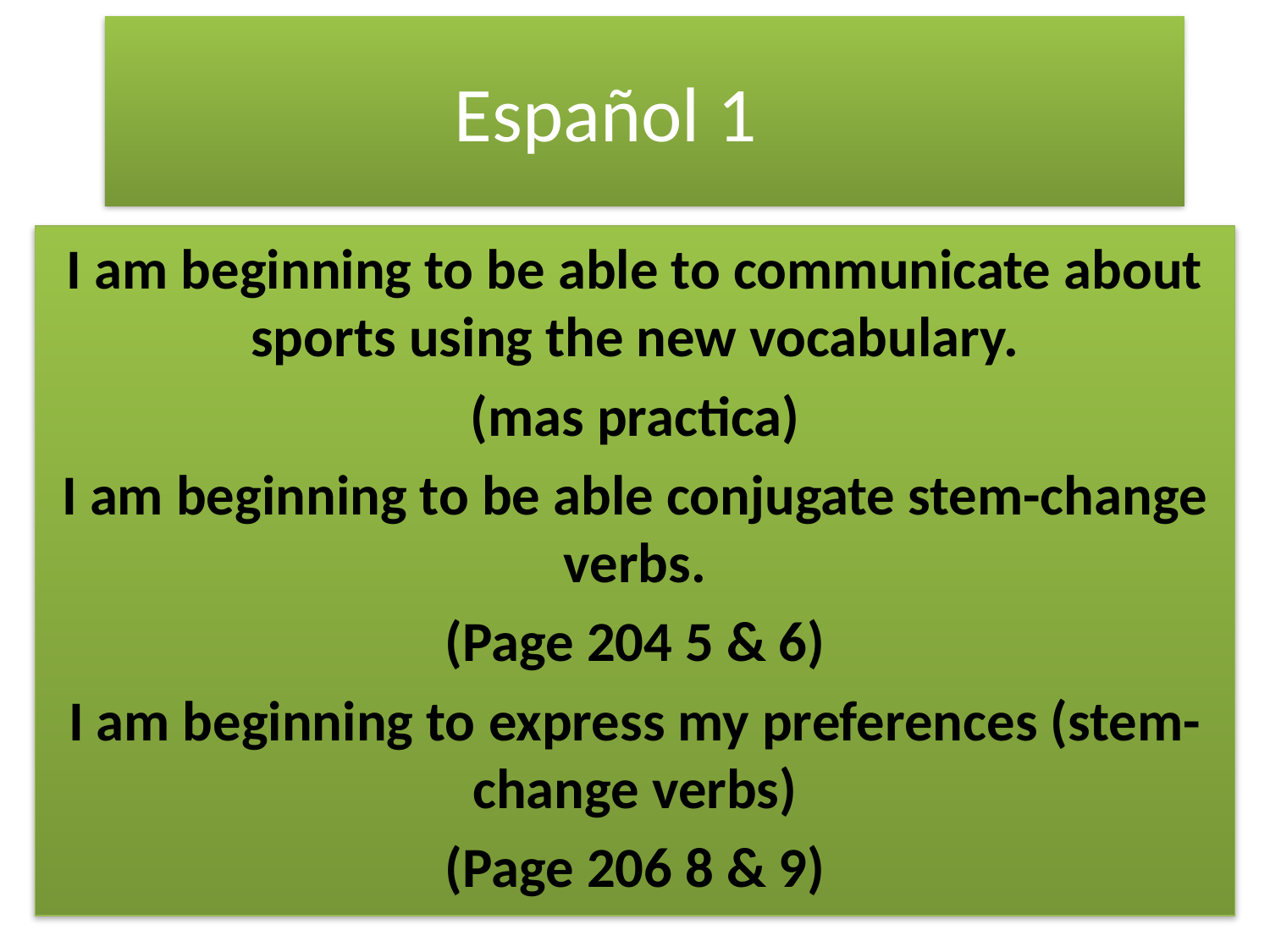

# Español 1
I am beginning to be able to communicate about sports using the new vocabulary.
(mas practica)
I am beginning to be able conjugate stem-change verbs.
(Page 204 5 & 6)
I am beginning to express my preferences (stem-change verbs)
(Page 206 8 & 9)